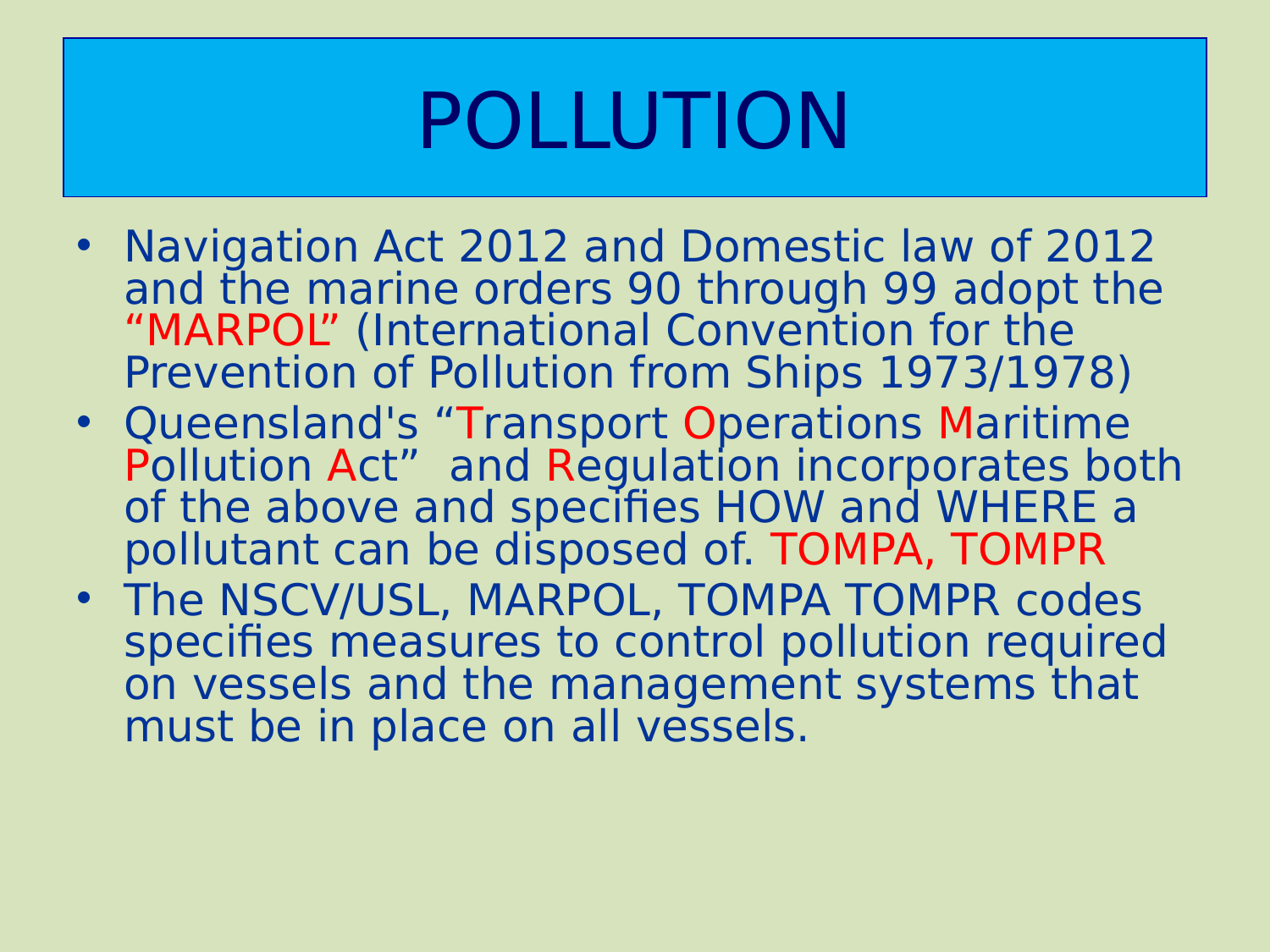

# POLLUTION
Navigation Act 2012 and Domestic law of 2012 and the marine orders 90 through 99 adopt the “MARPOL” (International Convention for the Prevention of Pollution from Ships 1973/1978)
Queensland's “Transport Operations Maritime Pollution Act”  and Regulation incorporates both of the above and specifies HOW and WHERE a pollutant can be disposed of. TOMPA, TOMPR
The NSCV/USL, MARPOL, TOMPA TOMPR codes specifies measures to control pollution required on vessels and the management systems that must be in place on all vessels.